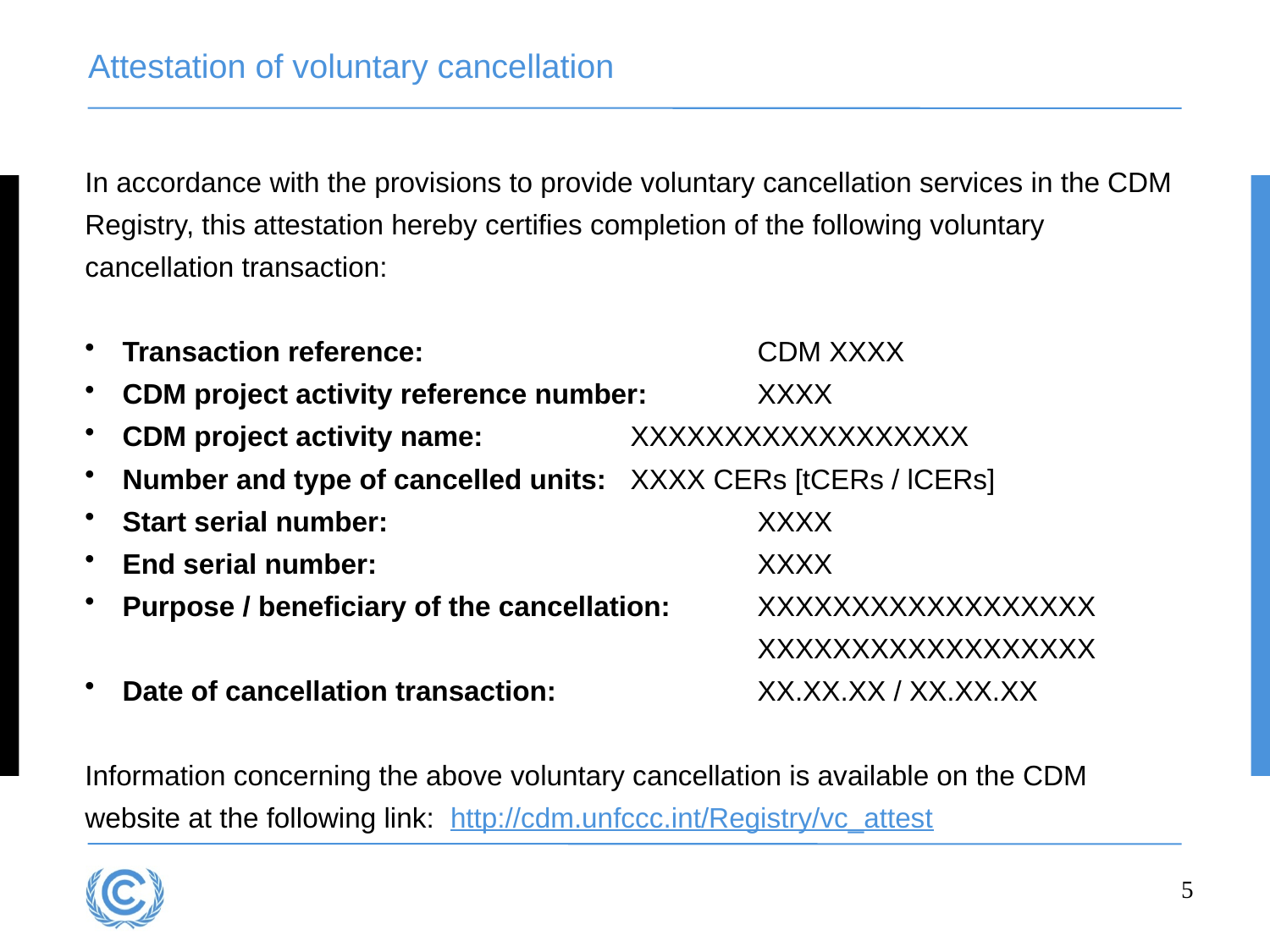

# Attestation of voluntary cancellation
In accordance with the provisions to provide voluntary cancellation services in the CDM Registry, this attestation hereby certifies completion of the following voluntary cancellation transaction:

Transaction reference:			CDM XXXX
CDM project activity reference number:	XXXX
CDM project activity name:		XXXXXXXXXXXXXXXXXX
Number and type of cancelled units:	XXXX CERs [tCERs / lCERs]
Start serial number:			XXXX
End serial number:			XXXX
Purpose / beneficiary of the cancellation:	XXXXXXXXXXXXXXXXXX 			 			XXXXXXXXXXXXXXXXXX
Date of cancellation transaction:		XX.XX.XX / XX.XX.XX

Information concerning the above voluntary cancellation is available on the CDM website at the following link:  http://cdm.unfccc.int/Registry/vc_attest

5